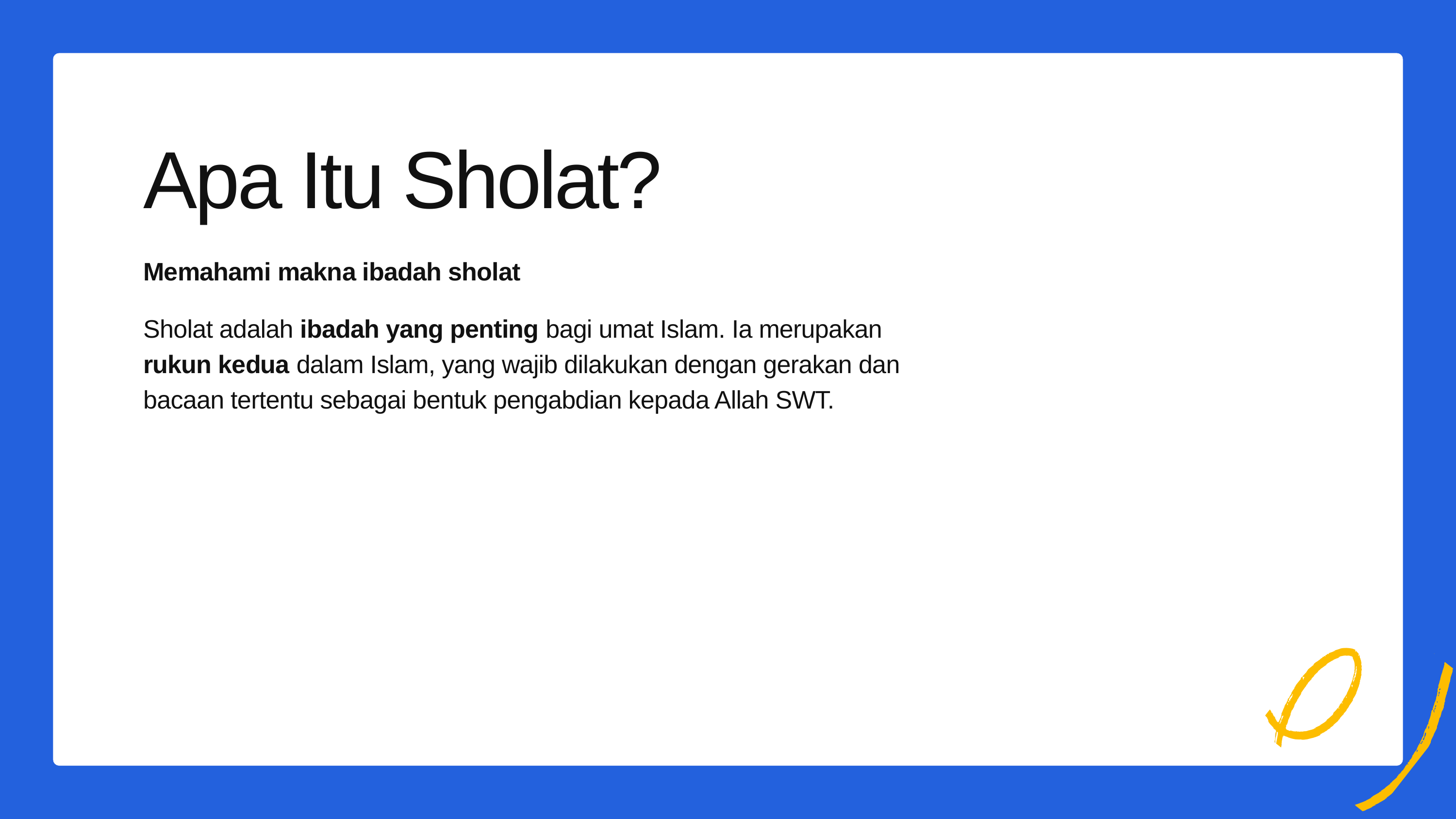

Apa Itu Sholat?
Memahami makna ibadah sholat
Sholat adalah ibadah yang penting bagi umat Islam. Ia merupakan rukun kedua dalam Islam, yang wajib dilakukan dengan gerakan dan bacaan tertentu sebagai bentuk pengabdian kepada Allah SWT.

2